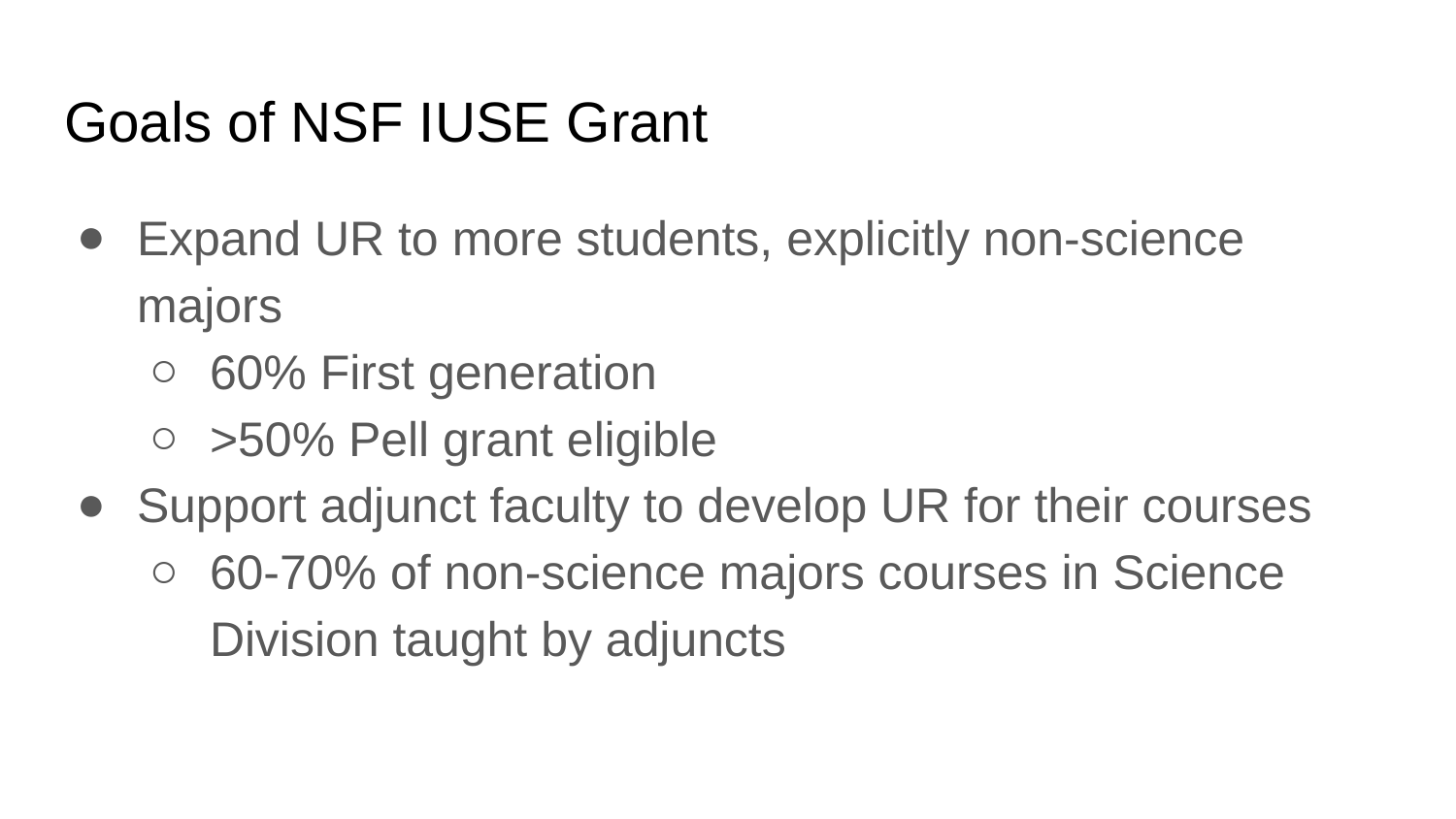

# Goals of NSF IUSE Grant
Expand UR to more students, explicitly non-science majors
60% First generation
>50% Pell grant eligible
Support adjunct faculty to develop UR for their courses
60-70% of non-science majors courses in Science Division taught by adjuncts